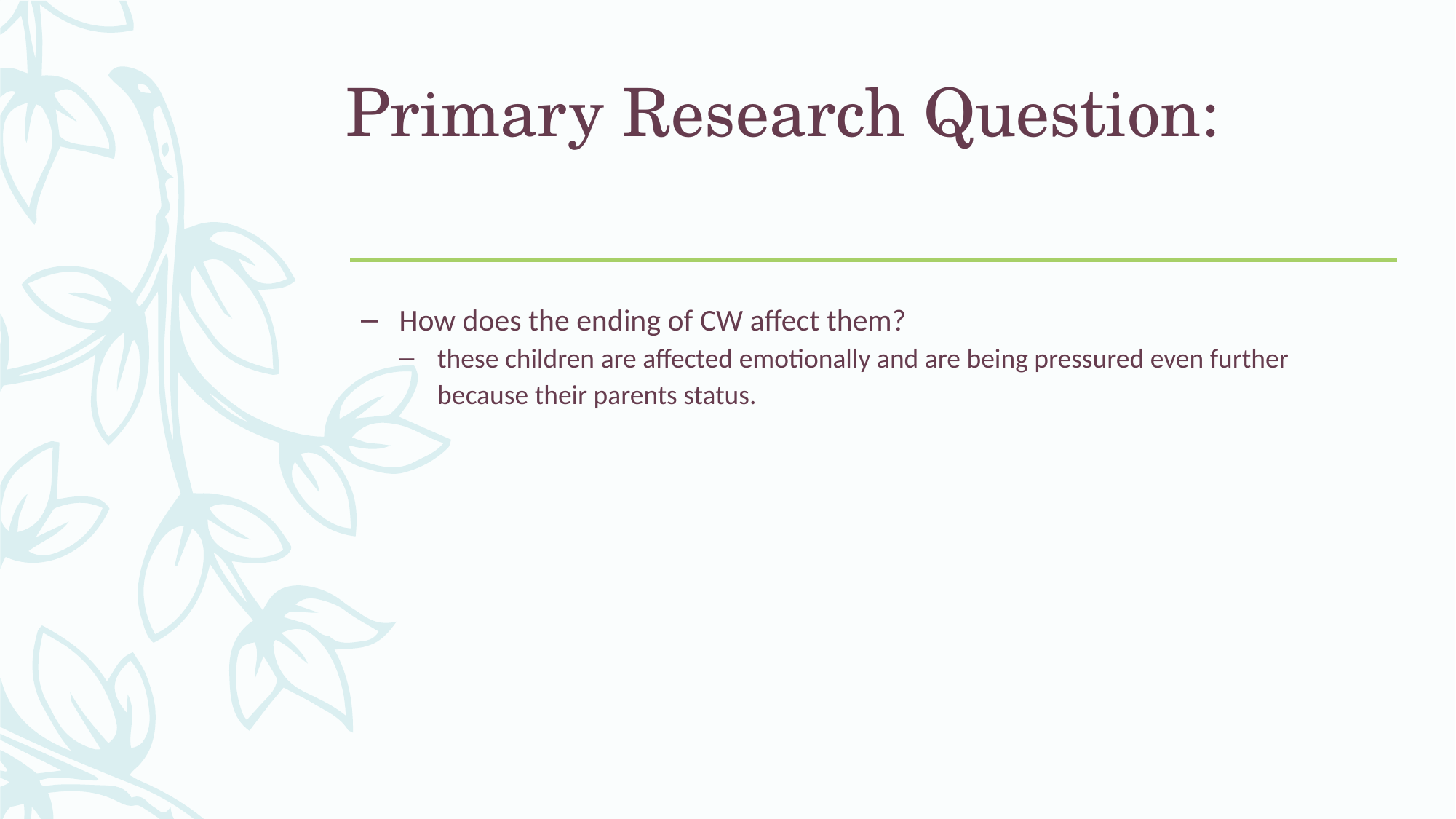

# Primary Research Question:
How does the ending of CW affect them?
these children are affected emotionally and are being pressured even further because their parents status.